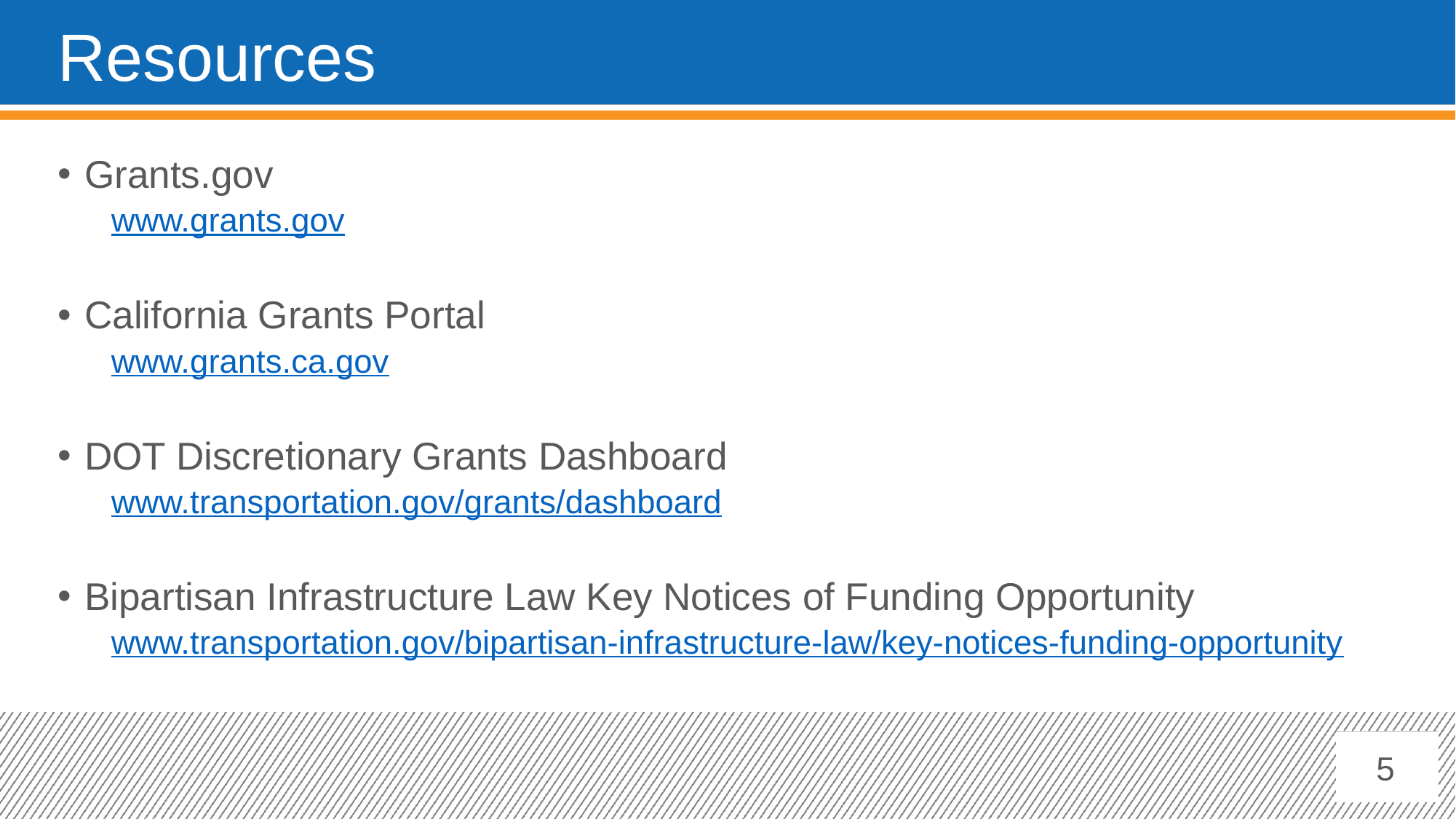

# Resources
Grants.gov
www.grants.gov

California Grants Portal
www.grants.ca.gov

DOT Discretionary Grants Dashboard
www.transportation.gov/grants/dashboard

Bipartisan Infrastructure Law Key Notices of Funding Opportunity
www.transportation.gov/bipartisan-infrastructure-law/key-notices-funding-opportunity
5